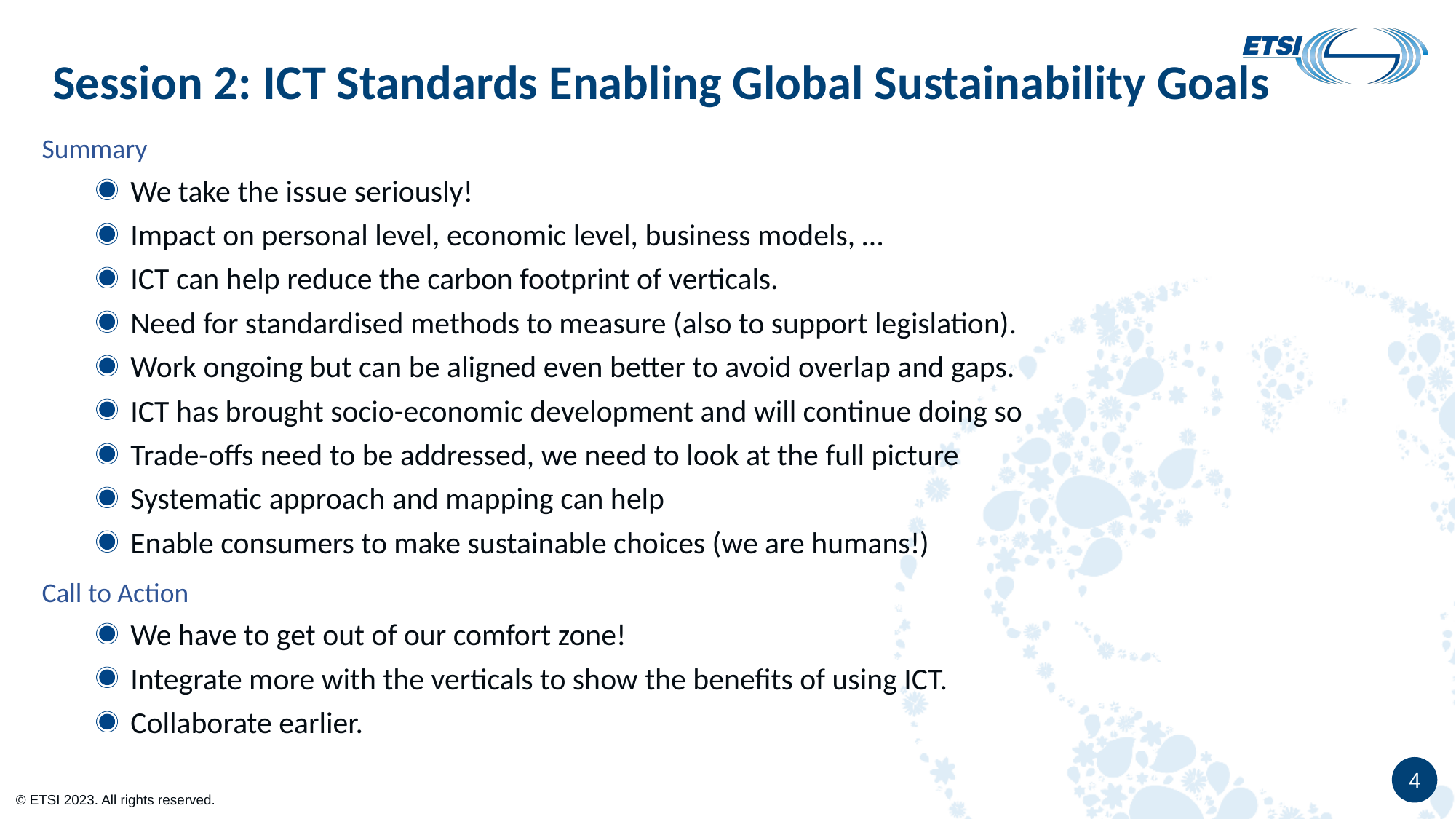

# Session 2: ICT Standards Enabling Global Sustainability Goals
Summary
We take the issue seriously!
Impact on personal level, economic level, business models, …
ICT can help reduce the carbon footprint of verticals.
Need for standardised methods to measure (also to support legislation).
Work ongoing but can be aligned even better to avoid overlap and gaps.
ICT has brought socio-economic development and will continue doing so
Trade-offs need to be addressed, we need to look at the full picture
Systematic approach and mapping can help
Enable consumers to make sustainable choices (we are humans!)
Call to Action
We have to get out of our comfort zone!
Integrate more with the verticals to show the benefits of using ICT.
Collaborate earlier.
4